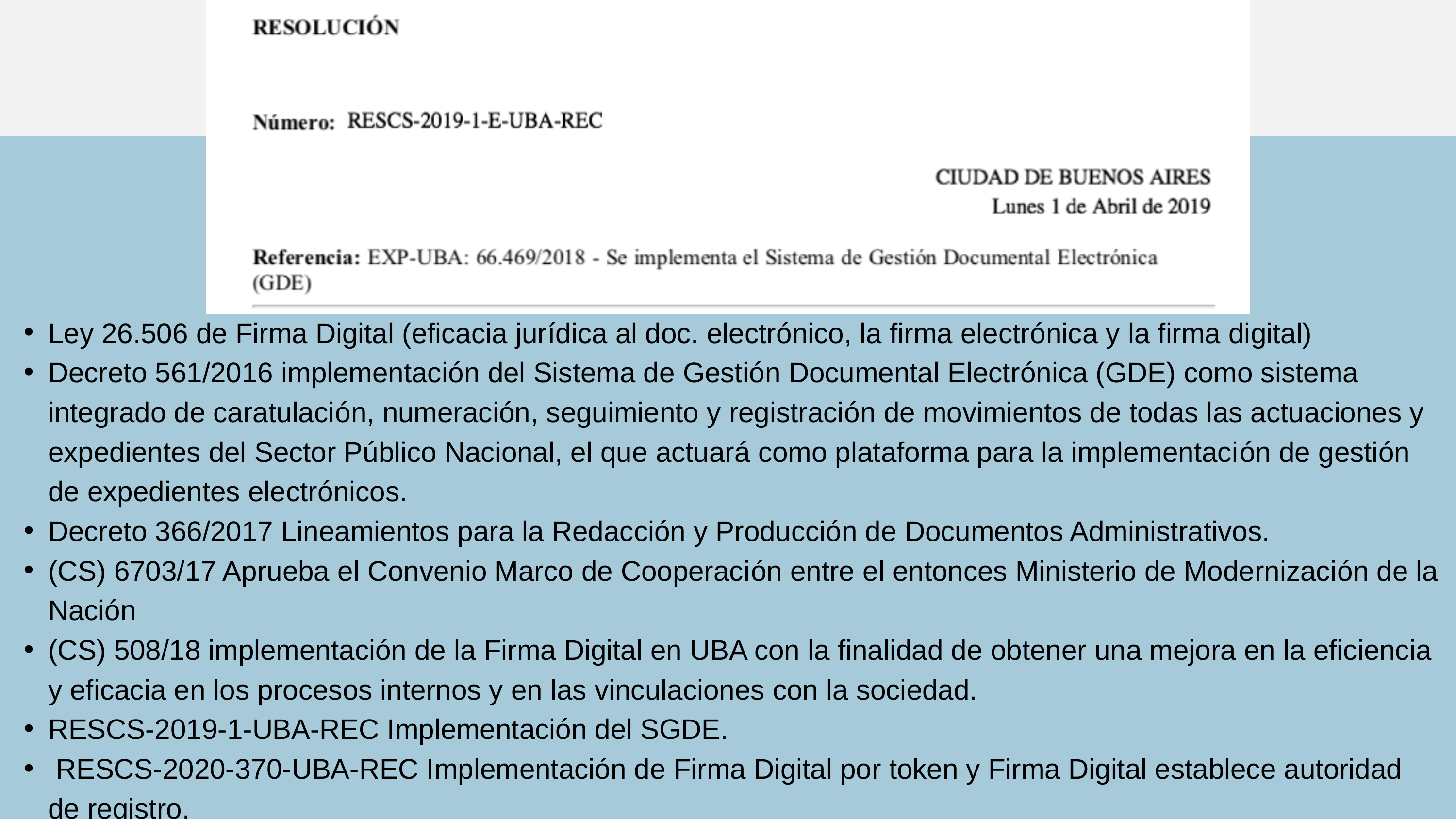

Ley 26.506 de Firma Digital (eficacia jurídica al doc. electrónico, la firma electrónica y la firma digital)
Decreto 561/2016 implementación del Sistema de Gestión Documental Electrónica (GDE) como sistema integrado de caratulación, numeración, seguimiento y registración de movimientos de todas las actuaciones y expedientes del Sector Público Nacional, el que actuará como plataforma para la implementación de gestión de expedientes electrónicos.
Decreto 366/2017 Lineamientos para la Redacción y Producción de Documentos Administrativos.
(CS) 6703/17 Aprueba el Convenio Marco de Cooperación entre el entonces Ministerio de Modernización de la Nación
(CS) 508/18 implementación de la Firma Digital en UBA con la finalidad de obtener una mejora en la eficiencia y eficacia en los procesos internos y en las vinculaciones con la sociedad.
RESCS-2019-1-UBA-REC Implementación del SGDE.
 RESCS-2020-370-UBA-REC Implementación de Firma Digital por token y Firma Digital establece autoridad de registro.